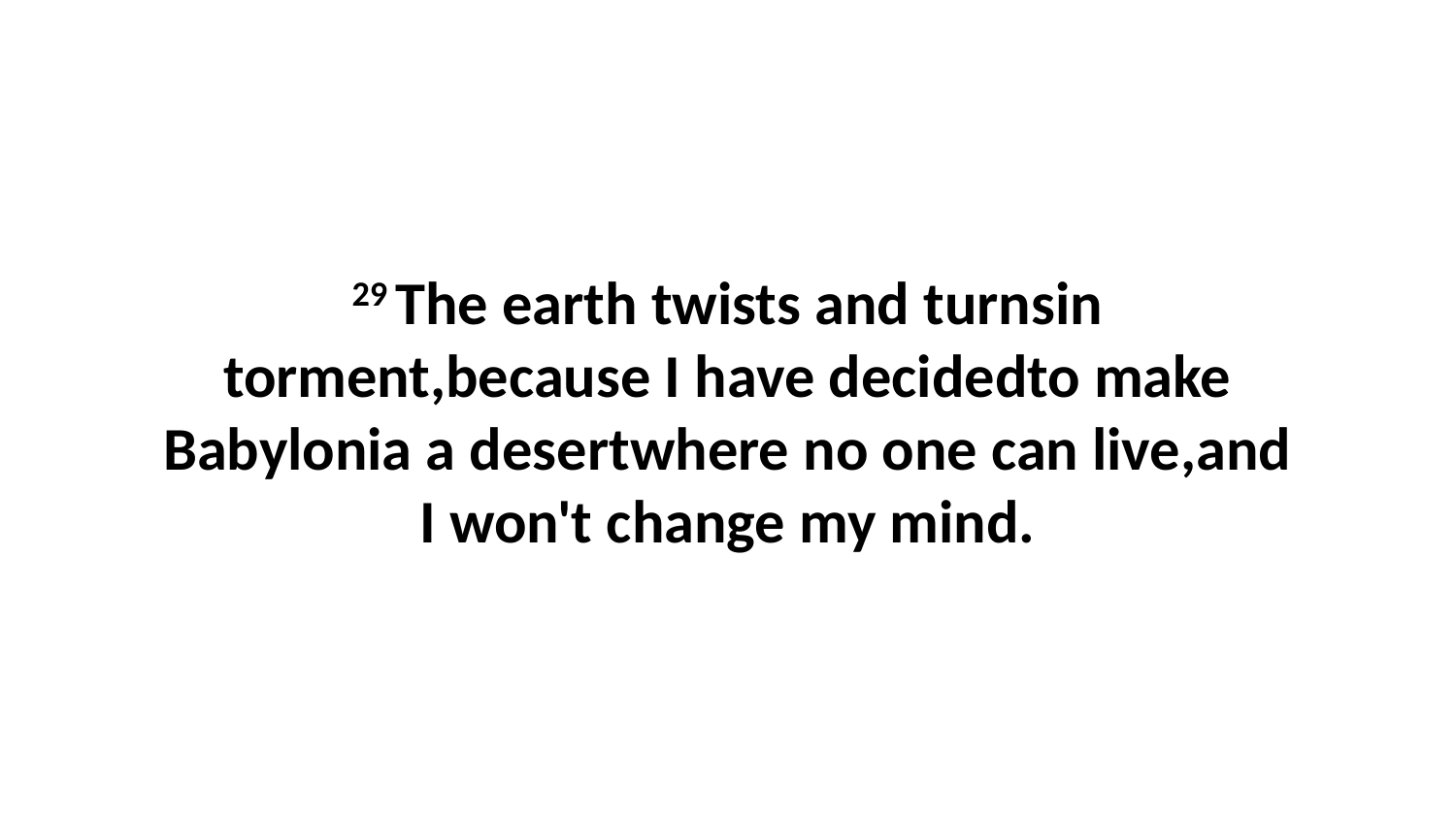

29 The earth twists and turnsin torment,because I have decidedto make Babylonia a desertwhere no one can live,and I won't change my mind.